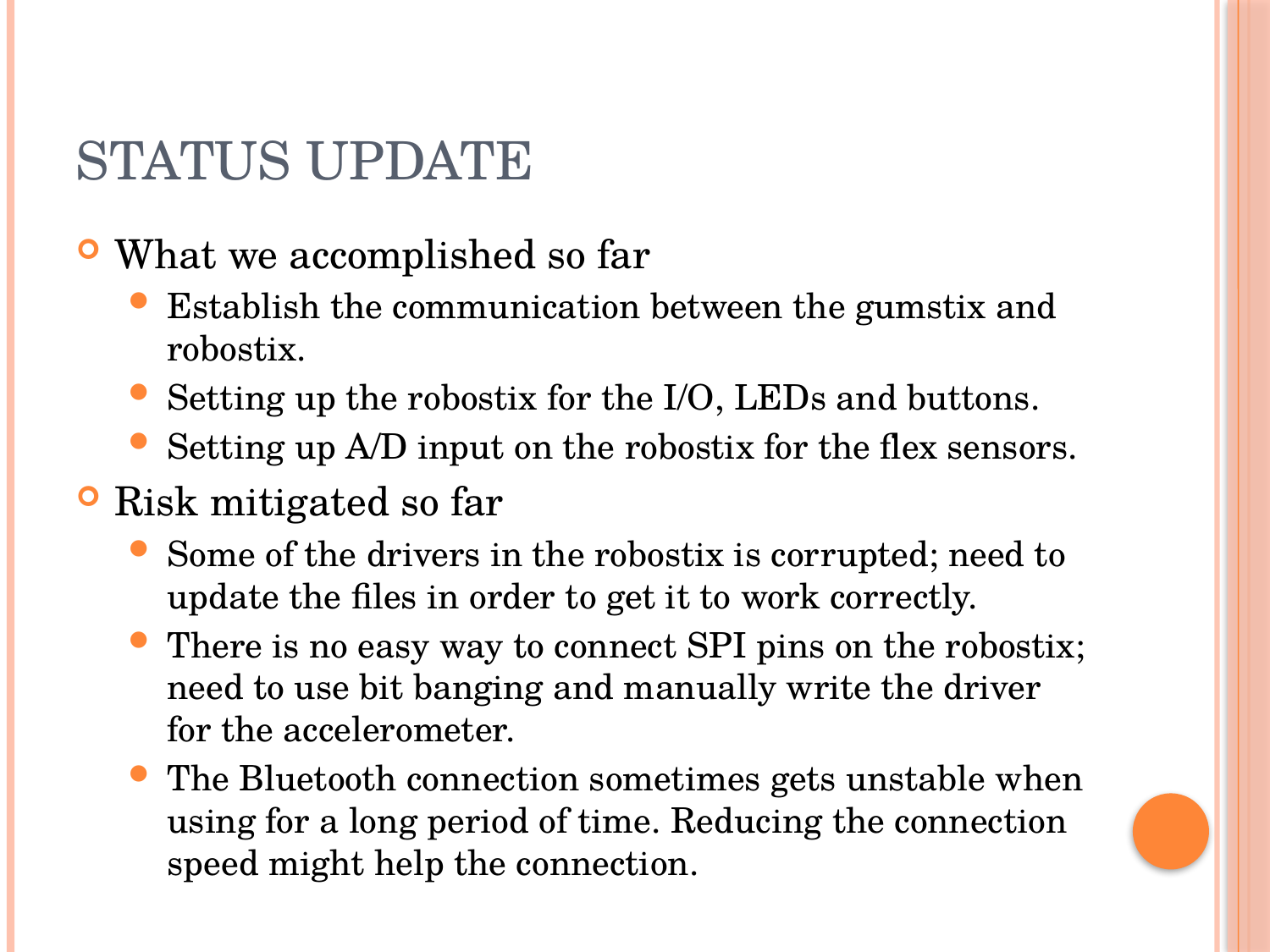

# Status Update
What we accomplished so far
Establish the communication between the gumstix and robostix.
Setting up the robostix for the I/O, LEDs and buttons.
Setting up A/D input on the robostix for the flex sensors.
Risk mitigated so far
Some of the drivers in the robostix is corrupted; need to update the files in order to get it to work correctly.
There is no easy way to connect SPI pins on the robostix; need to use bit banging and manually write the driver for the accelerometer.
The Bluetooth connection sometimes gets unstable when using for a long period of time. Reducing the connection speed might help the connection.